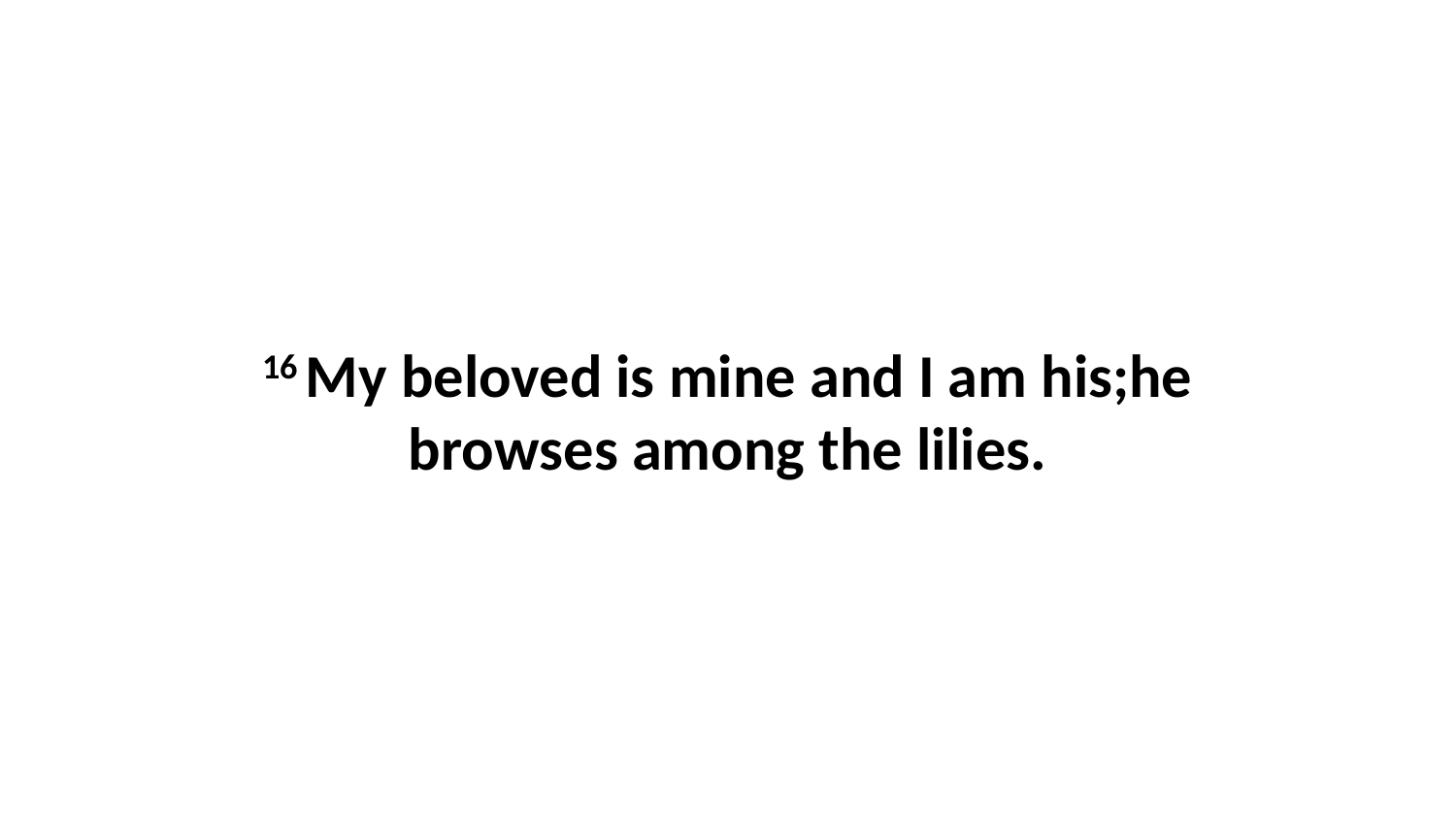

16 My beloved is mine and I am his;he browses among the lilies.